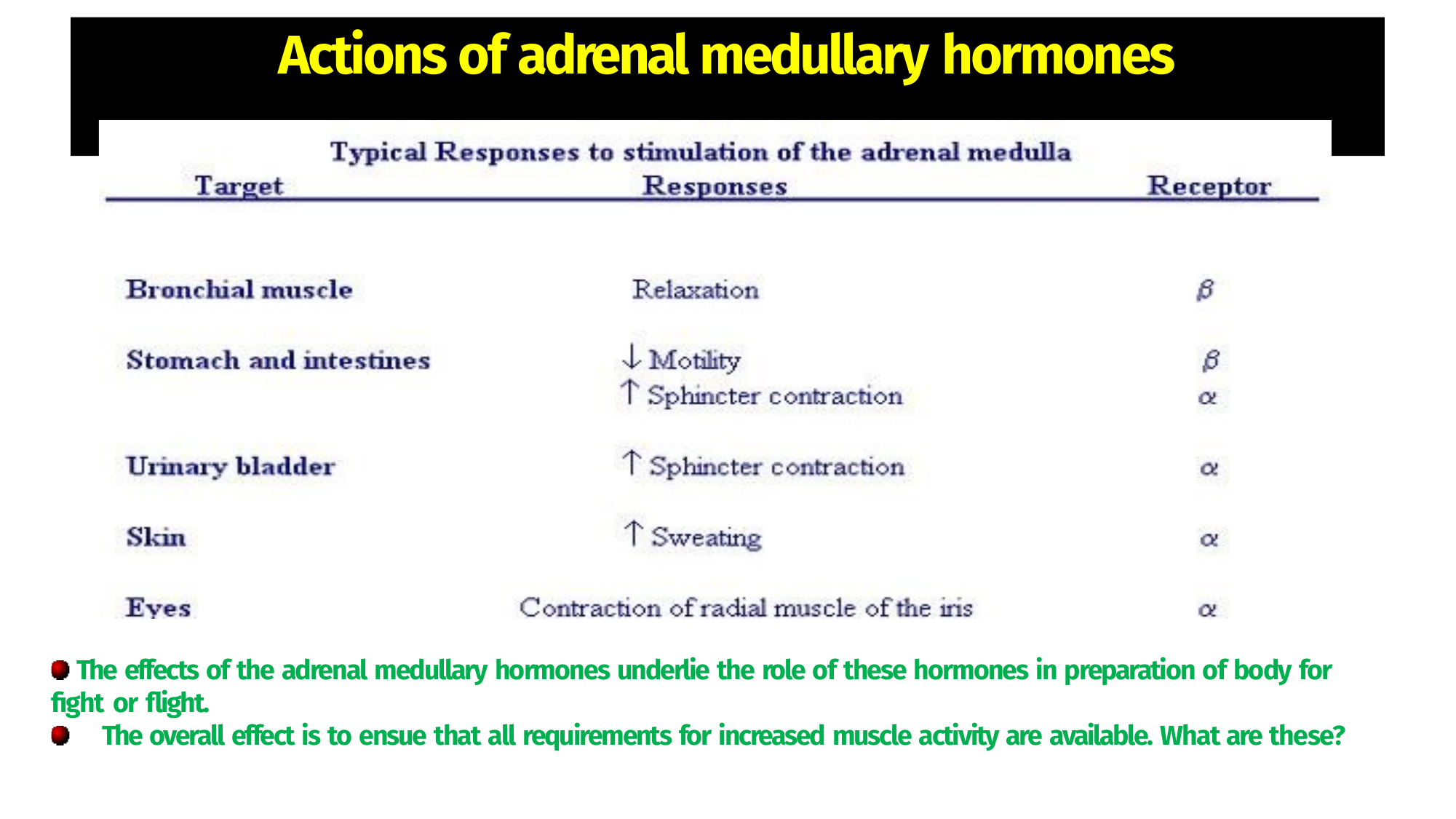

# Actions of adrenal medullary hormones

The effects of the adrenal medullary hormones underlie the role of these hormones in preparation of body for fight  or flight.
The overall effect is to ensue that all requirements for increased muscle activity are available. What are these?